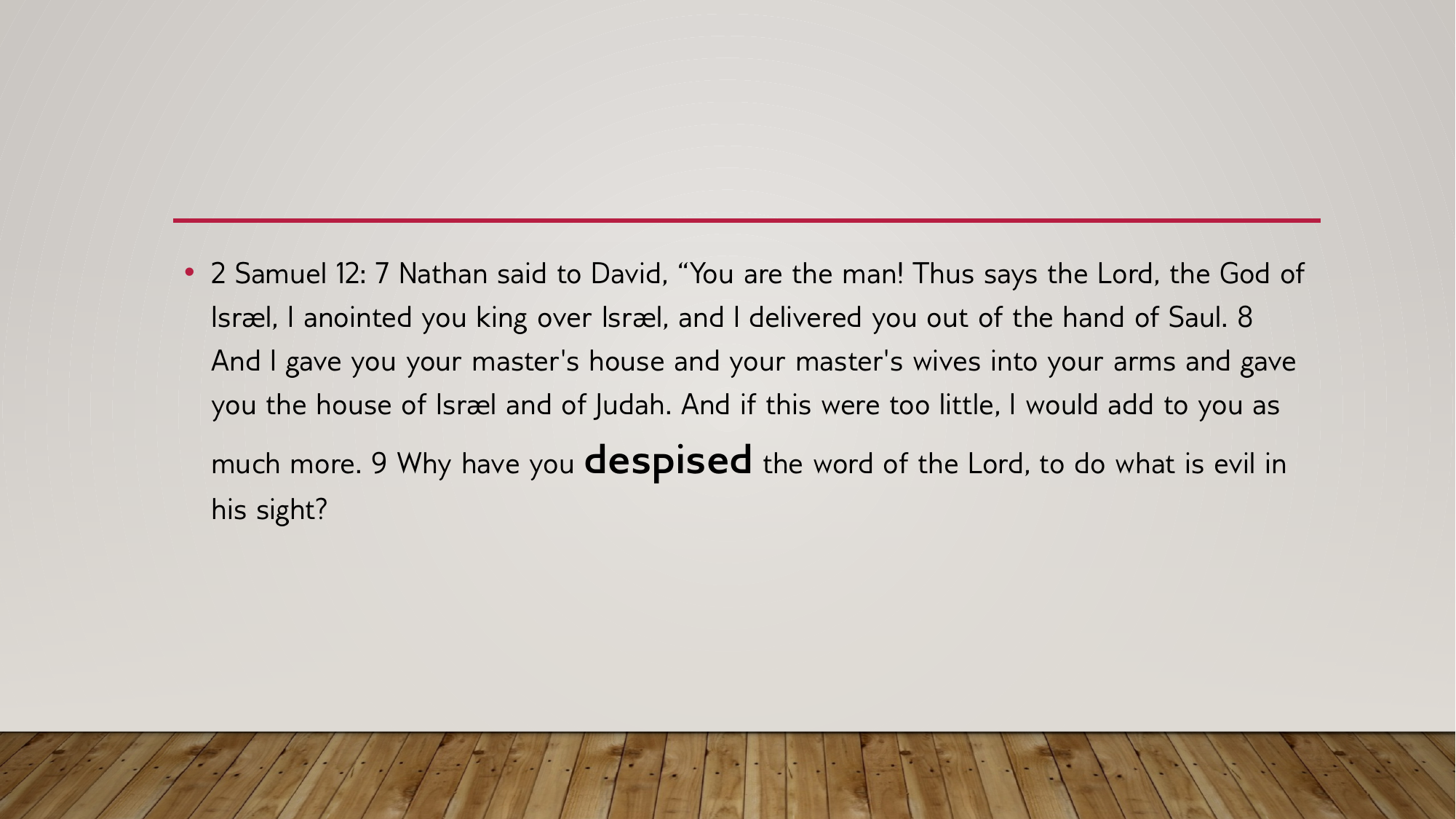

#
2 Samuel 12: 7 Nathan said to David, “You are the man! Thus says the Lord, the God of Israel, I anointed you king over Israel, and I delivered you out of the hand of Saul. 8 And I gave you your master's house and your master's wives into your arms and gave you the house of Israel and of Judah. And if this were too little, I would add to you as much more. 9 Why have you despised the word of the Lord, to do what is evil in his sight?